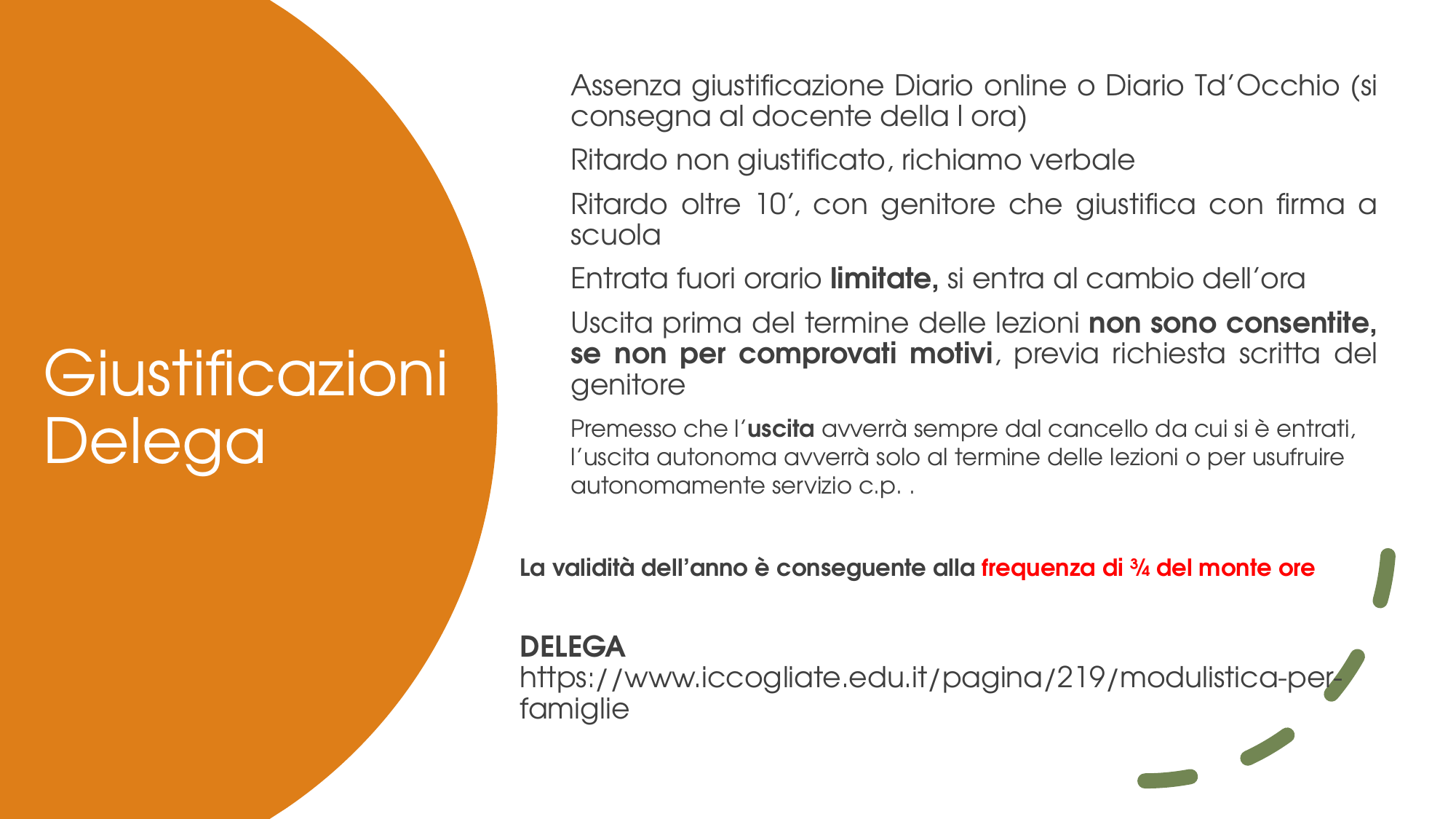

Assenza giustificazione Diario online o Diario Td’Occhio (si consegna al docente della I ora)
Ritardo non giustificato, richiamo verbale
Ritardo oltre 10’, con genitore che giustifica con firma a scuola
Entrata fuori orario limitate, si entra al cambio dell’ora
Uscita prima del termine delle lezioni non sono consentite, se non per comprovati motivi, previa richiesta scritta del genitore
Premesso che l’uscita avverrà sempre dal cancello da cui si è entrati, l’uscita autonoma avverrà solo al termine delle lezioni o per usufruire autonomamente servizio c.p. .

La validità dell’anno è conseguente alla frequenza di ¾ del monte ore

DELEGA https://www.iccogliate.edu.it/pagina/219/modulistica-per-famiglie

# Giustificazioni Delega